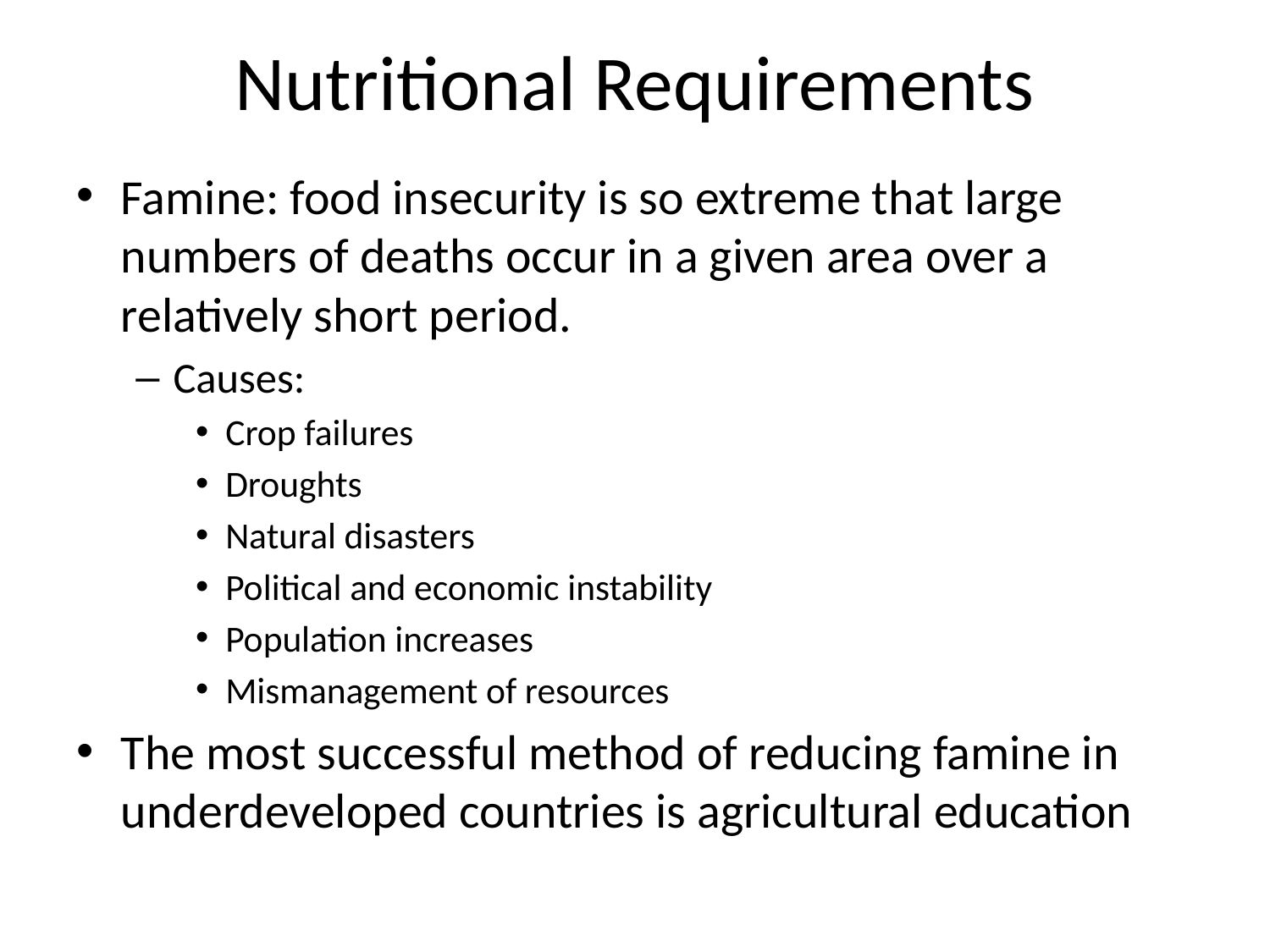

# Nutritional Requirements
Famine: food insecurity is so extreme that large numbers of deaths occur in a given area over a relatively short period.
Causes:
Crop failures
Droughts
Natural disasters
Political and economic instability
Population increases
Mismanagement of resources
The most successful method of reducing famine in underdeveloped countries is agricultural education